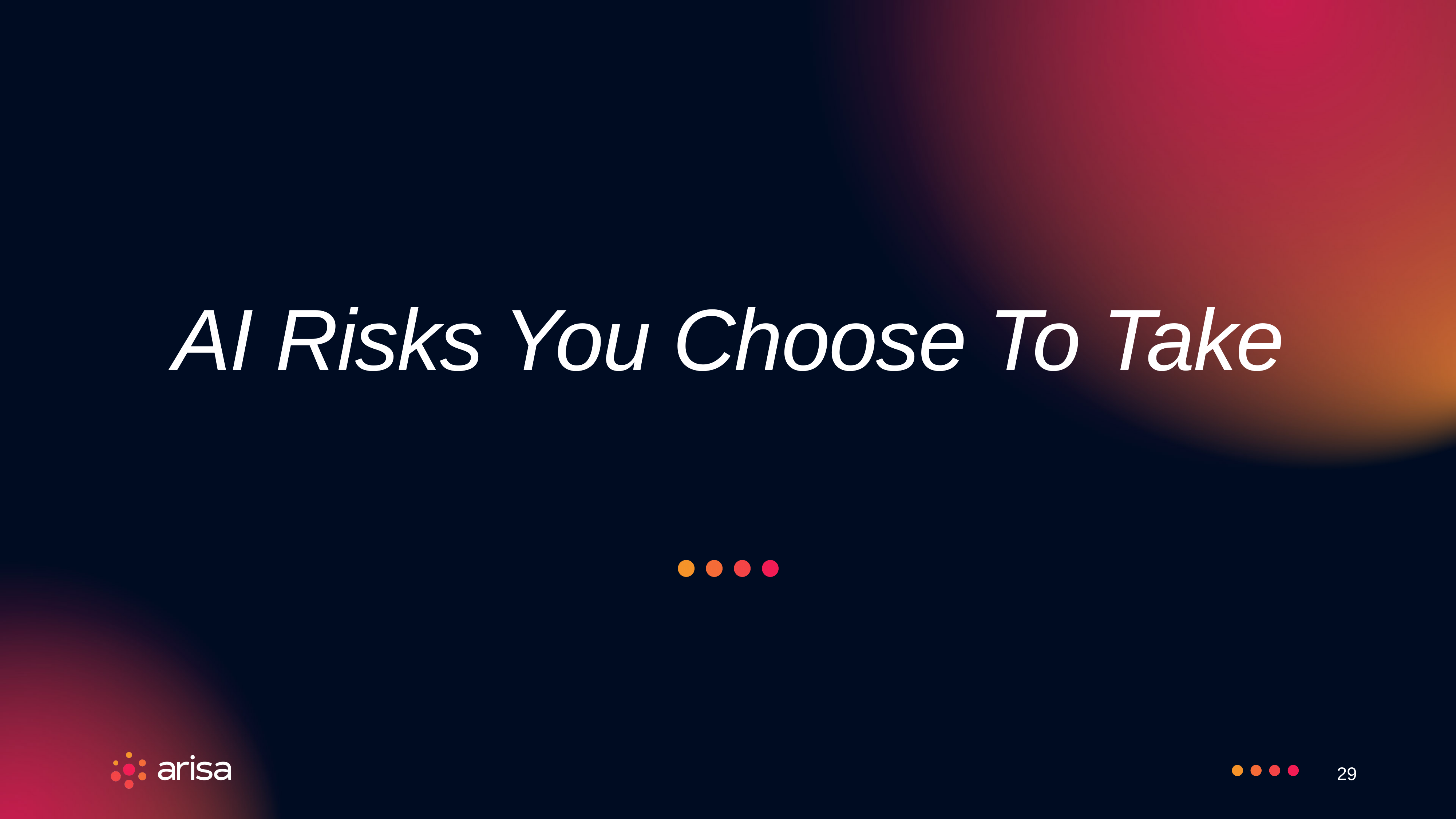

AI Risks You Choose To Take
29